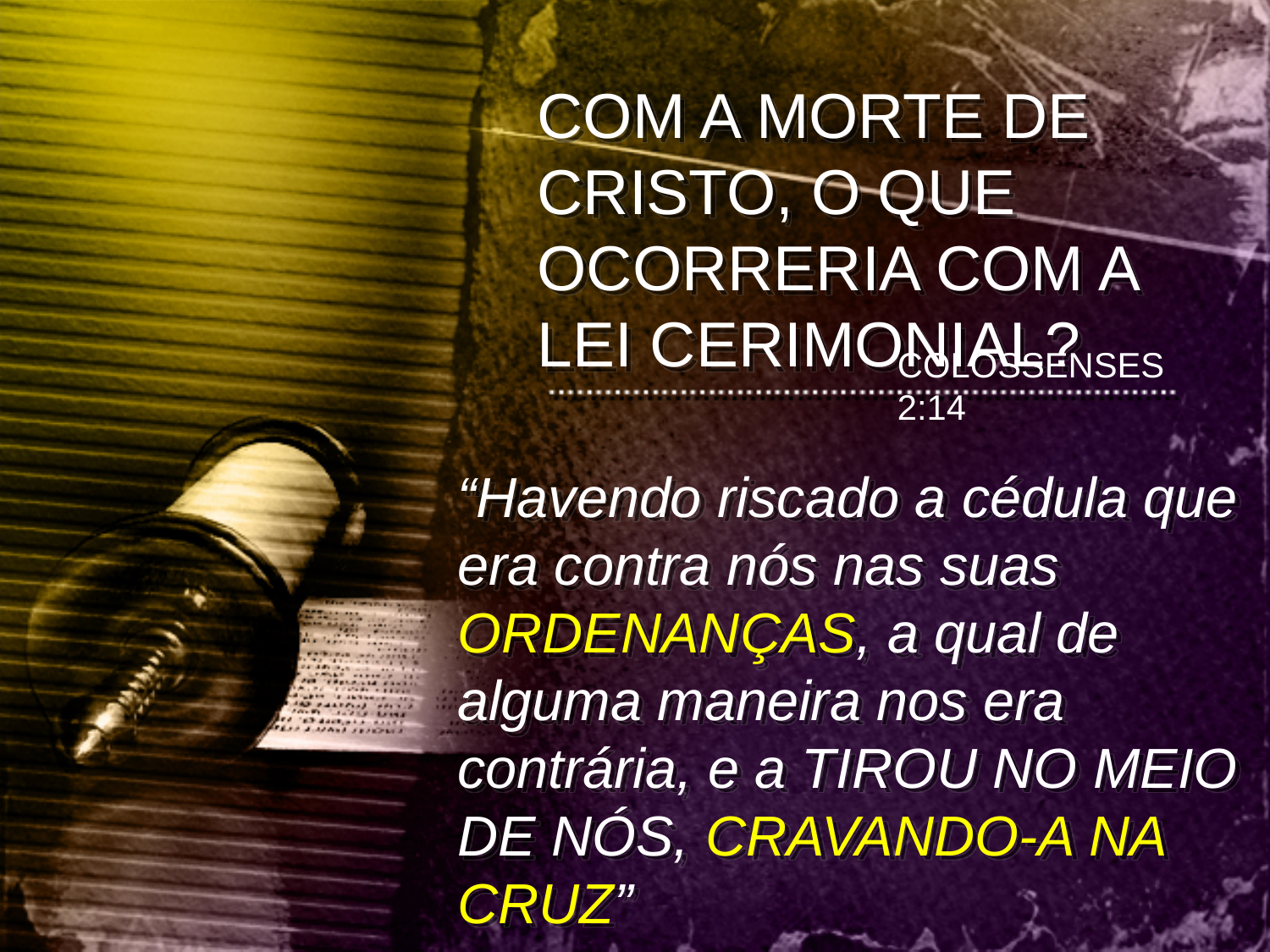

COM A MORTE DE CRISTO, O QUE OCORRERIA COM A LEI CERIMONIAL?
COLOSSENSES 2:14
“Havendo riscado a cédula que era contra nós nas suas ORDENANÇAS, a qual de alguma maneira nos era contrária, e a TIROU NO MEIO DE NÓS, CRAVANDO-A NA CRUZ”